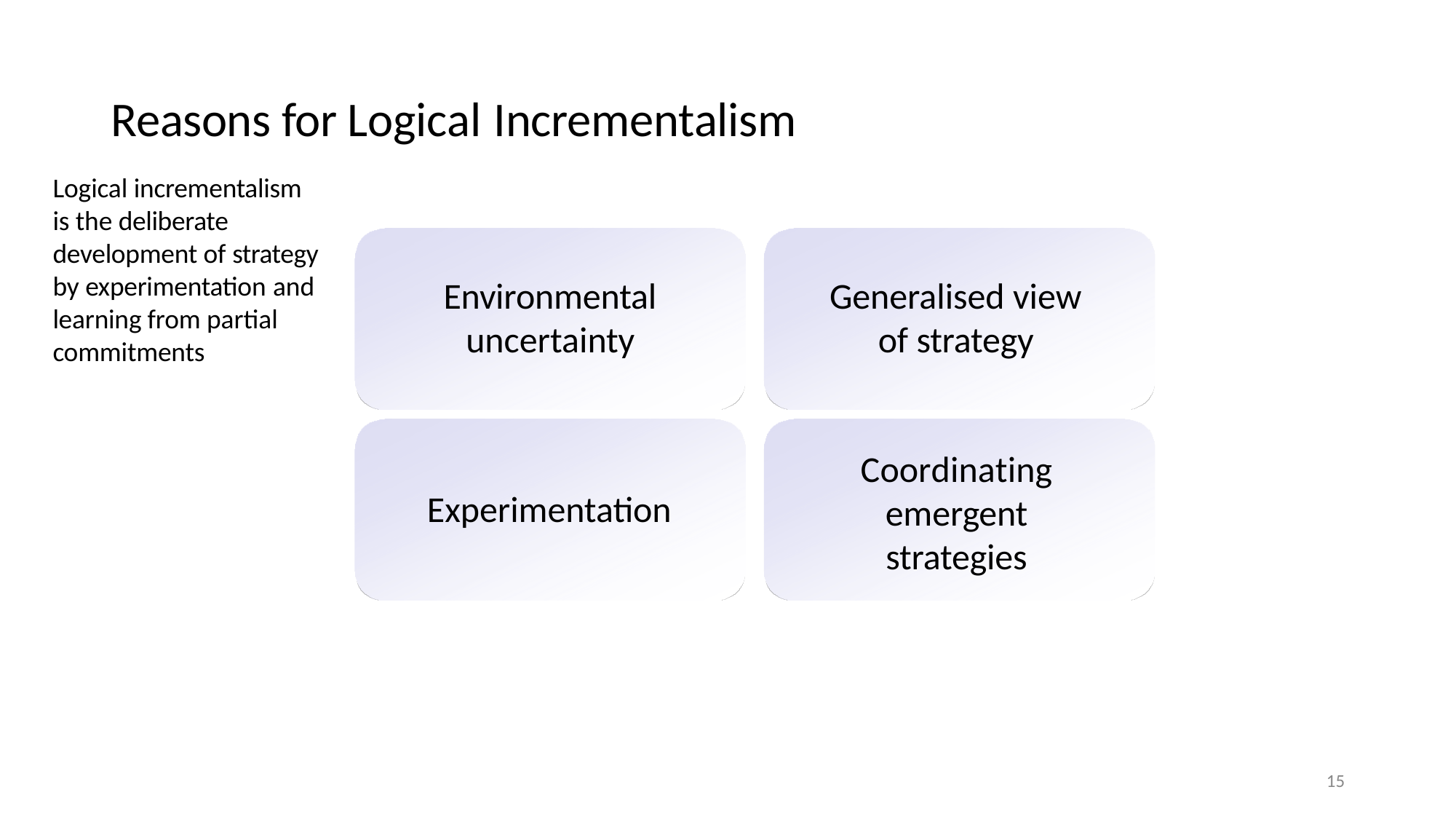

# Reasons for Logical Incrementalism
Logical incrementalism  is the deliberate  development of strategy  by experimentation and

Environmental
uncertainty
Generalised view
of strategy

Coordinating  emergent  strategies
learning from partial
commitments

Experimentation
15